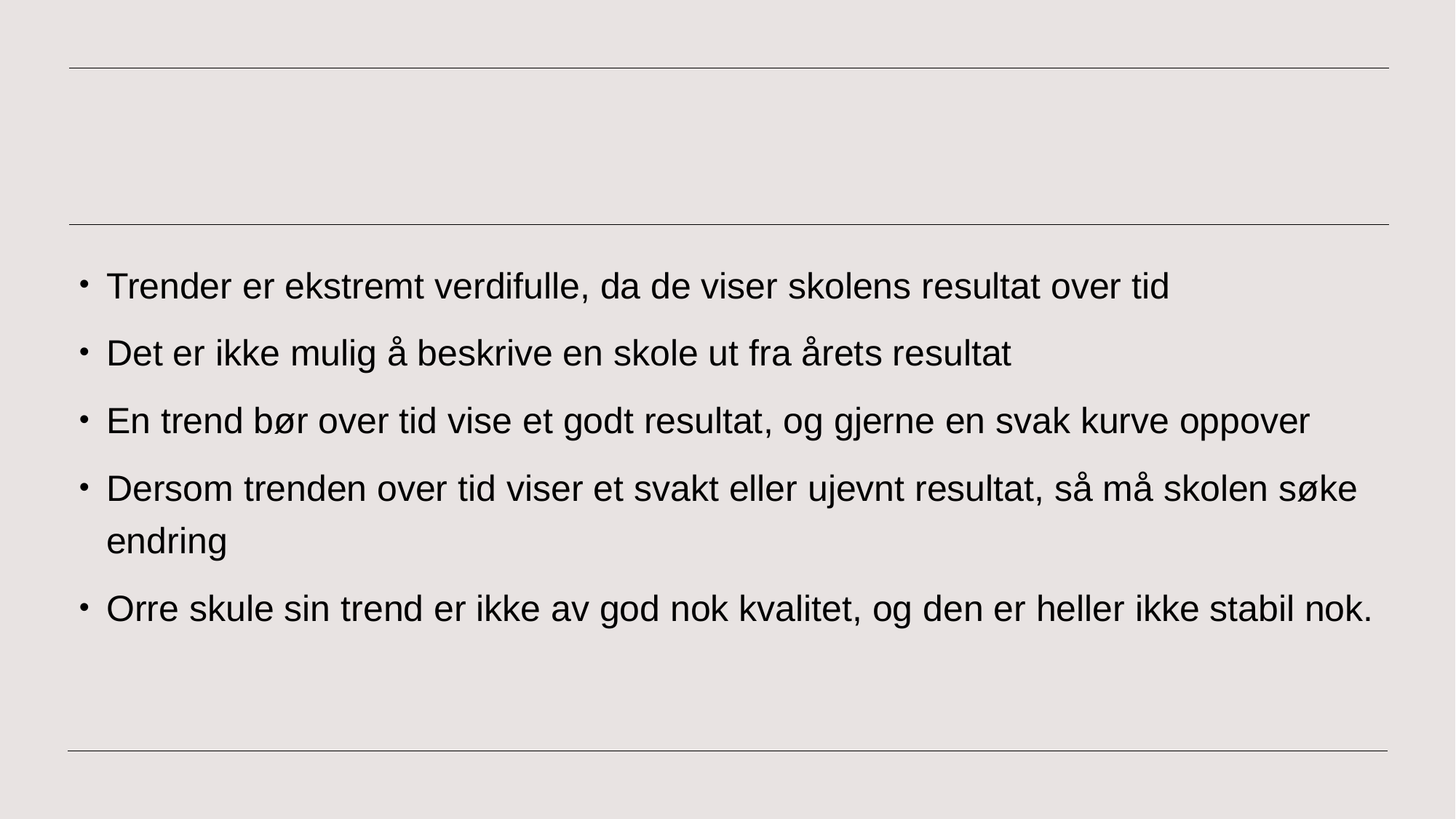

#
Trender er ekstremt verdifulle, da de viser skolens resultat over tid
Det er ikke mulig å beskrive en skole ut fra årets resultat
En trend bør over tid vise et godt resultat, og gjerne en svak kurve oppover
Dersom trenden over tid viser et svakt eller ujevnt resultat, så må skolen søke endring
Orre skule sin trend er ikke av god nok kvalitet, og den er heller ikke stabil nok.